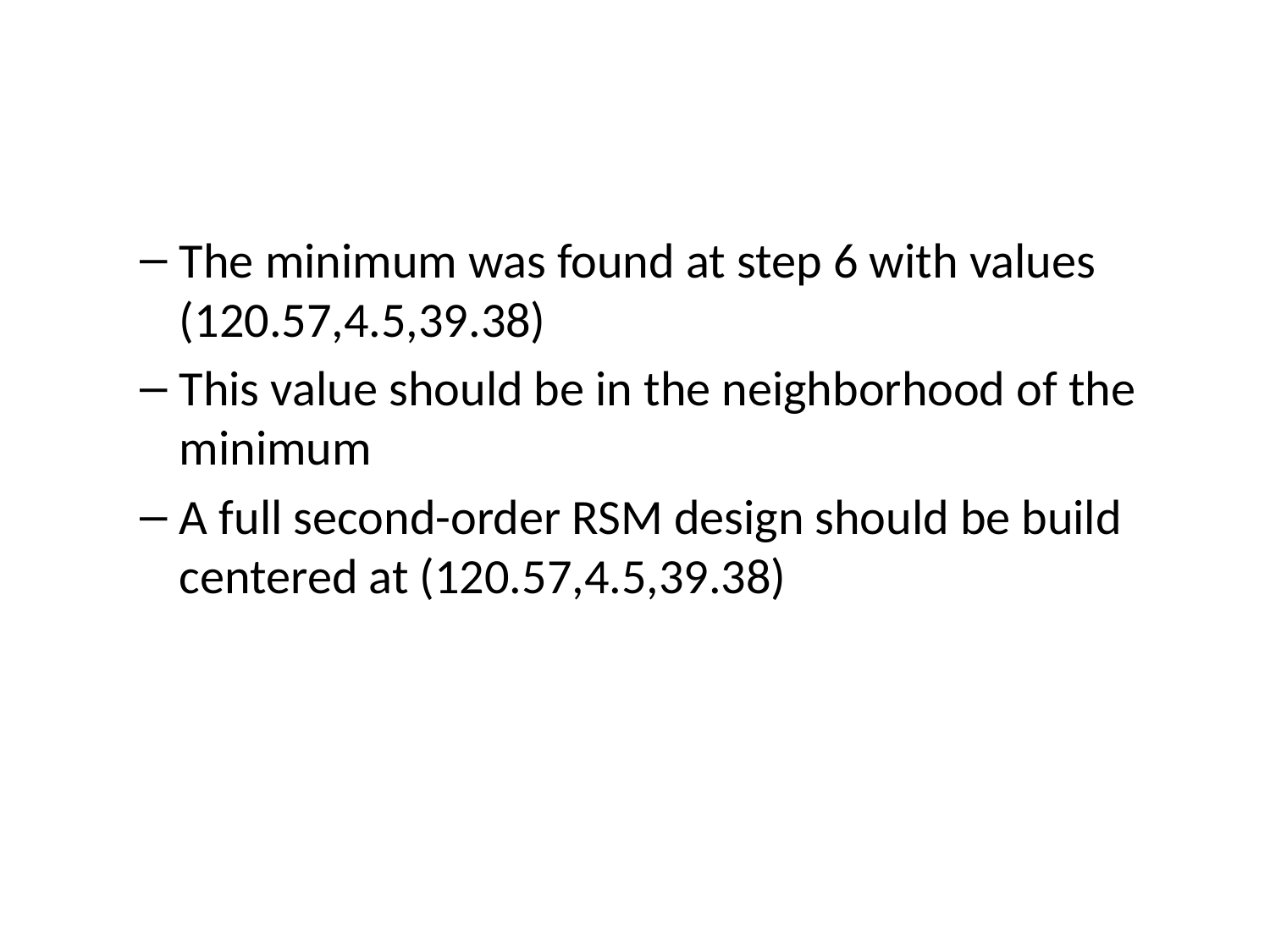

The minimum was found at step 6 with values (120.57,4.5,39.38)
This value should be in the neighborhood of the minimum
A full second-order RSM design should be build centered at (120.57,4.5,39.38)